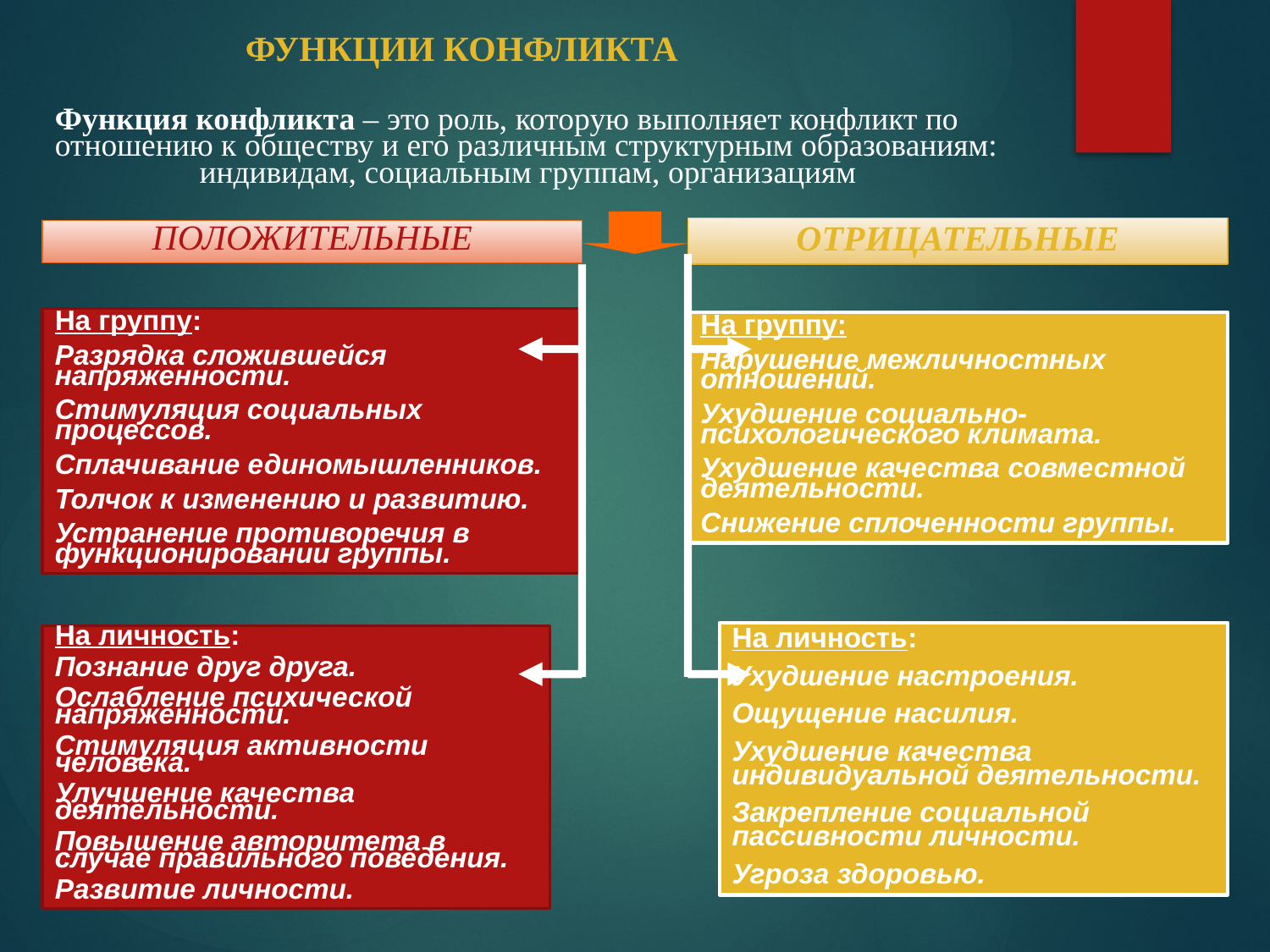

ФУНКЦИИ КОНФЛИКТА
Функция конфликта – это роль, которую выполняет конфликт по                         отношению к обществу и его различным структурным образованиям:                                               индивидам, социальным группам, организациям

ОТРИЦАТЕЛЬНЫЕ
ПОЛОЖИТЕЛЬНЫЕ

На группу:
Разрядка сложившейся напряженности.
Стимуляция социальных процессов.
Сплачивание единомышленников.
Толчок к изменению и развитию.
Устранение противоречия в функционировании группы.
На группу:
Нарушение межличностных отношений.
Ухудшение социально-психологического климата.
Ухудшение качества совместной деятельности.
Снижение сплоченности группы.

На личность:
Ухудшение настроения.
Ощущение насилия.
Ухудшение качества индивидуальной деятельности.
Закрепление социальной пассивности личности.
Угроза здоровью.
На личность:
Познание друг друга.
Ослабление психической напряженности.
Стимуляция активности человека.
Улучшение качества деятельности.
Повышение авторитета в случае правильного поведения.
Развитие личности.